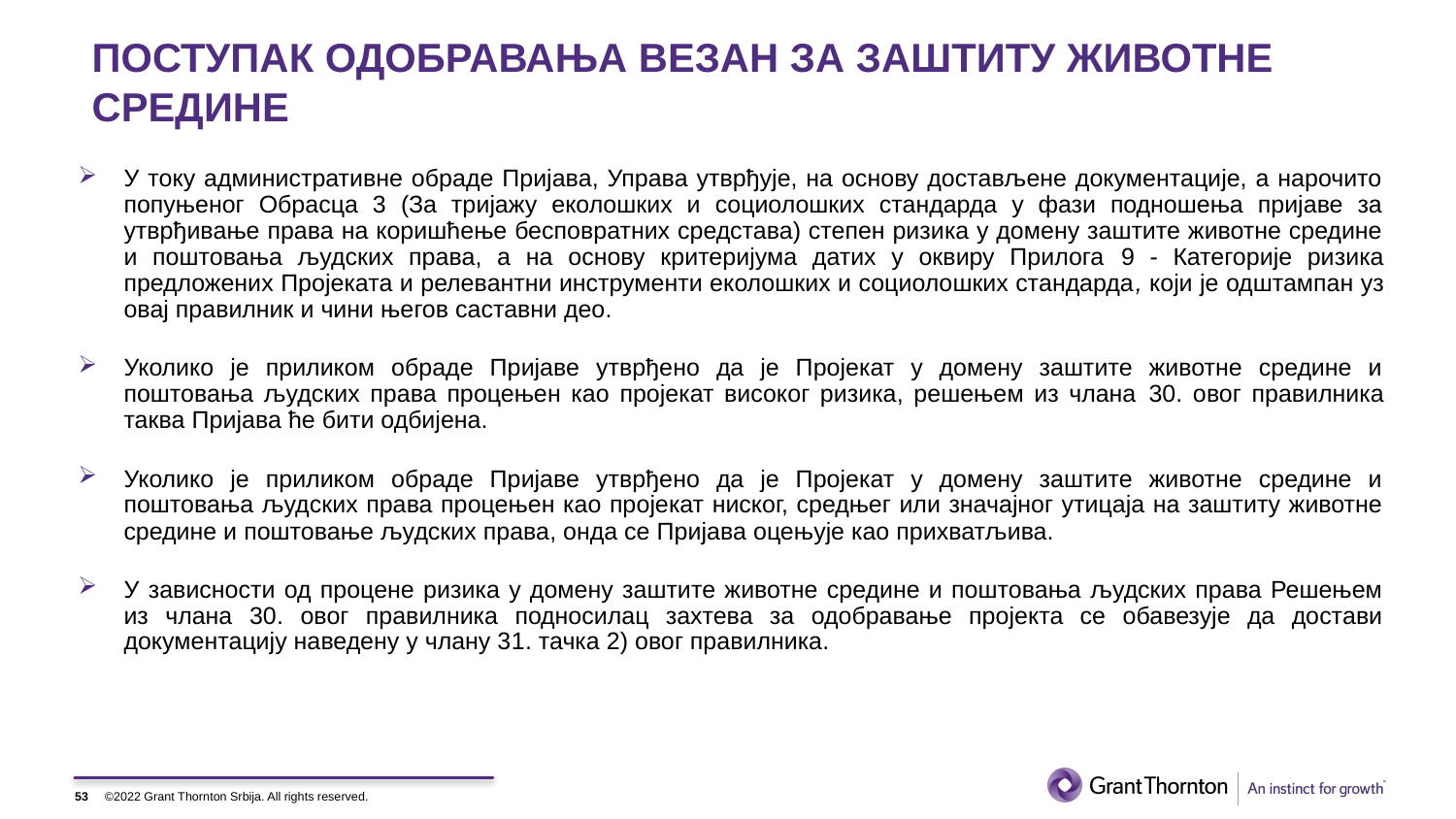

# ПОСТУПАК ОДОБРАВАЊА ВЕЗАН ЗА ЗАШТИТУ ЖИВОТНЕ СРЕДИНЕ
У току административне обраде Пријава, Управа утврђује, на основу достављене документације, а нарочито попуњеног Обрасца 3 (За тријажу еколошких и социолошких стандарда у фази подношења пријаве за утврђивање права на коришћење бесповратних средстава) степен ризика у домену заштите животне средине и поштовања људских права, а на основу критеријума датих у оквиру Прилога 9 - Категорије ризика предложених Пројеката и релевантни инструменти еколошких и социолошких стандарда, који је одштампан уз овај правилник и чини његов саставни део.
Уколико је приликом обраде Пријаве утврђено да је Пројекат у домену заштите животне средине и поштовања људских права процењен као пројекат високог ризика, решењем из члана 30. овог правилника таква Пријава ће бити одбијена.
Уколико је приликом обраде Пријаве утврђено да је Пројекат у домену заштите животне средине и поштовања људских права процењен као пројекат ниског, средњег или значајног утицаја на заштиту животне средине и поштовање људских права, онда се Пријава оцењује као прихватљива.
У зависности од процене ризика у домену заштите животне средине и поштовања људских права Решењем из члана 30. овог правилника подносилац захтева за одобравање пројекта се обавезује да достави документацију наведену у члану 31. тачка 2) овог правилника.

53